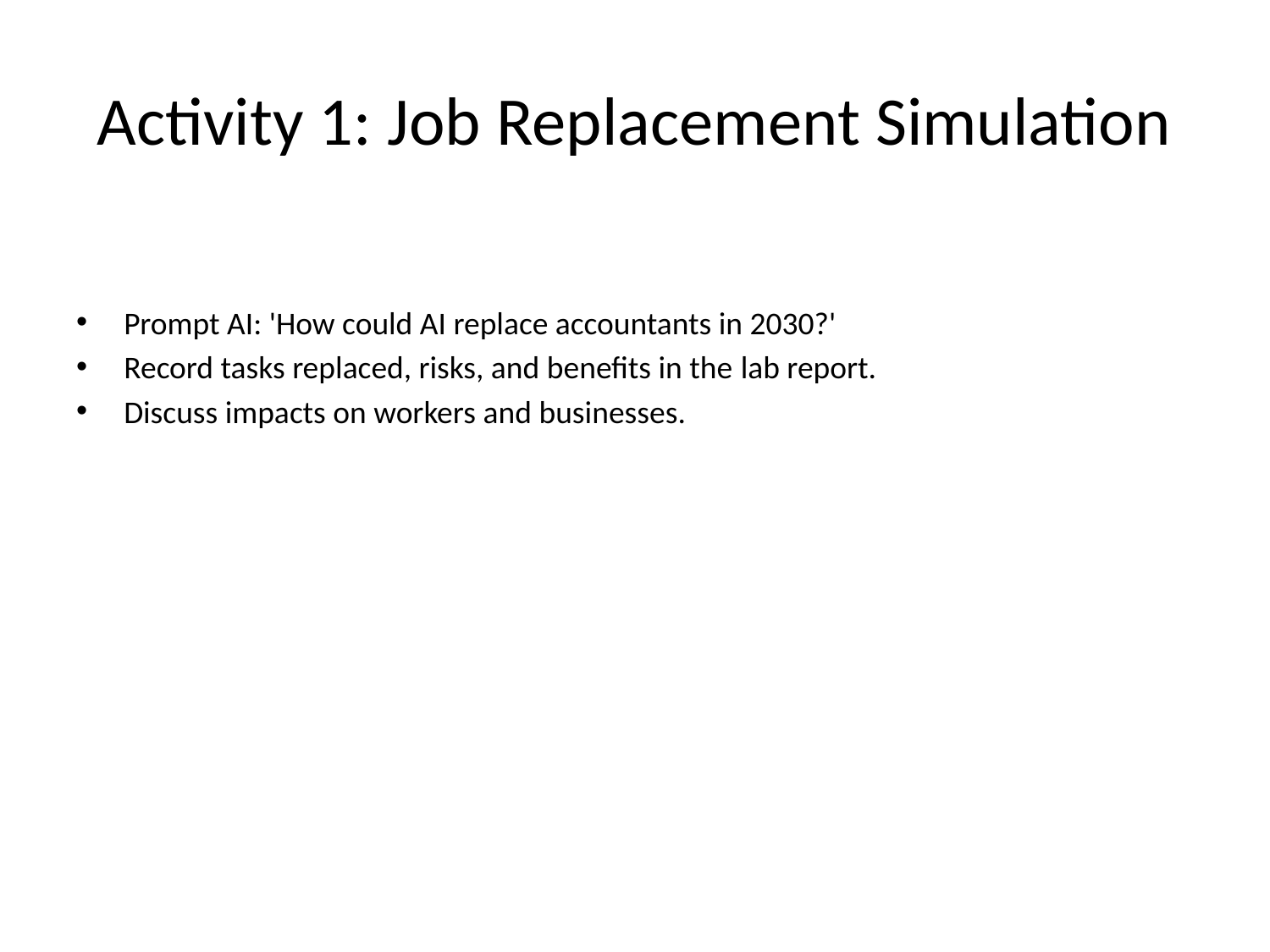

# Activity 1: Job Replacement Simulation

Prompt AI: 'How could AI replace accountants in 2030?'
Record tasks replaced, risks, and benefits in the lab report.
Discuss impacts on workers and businesses.